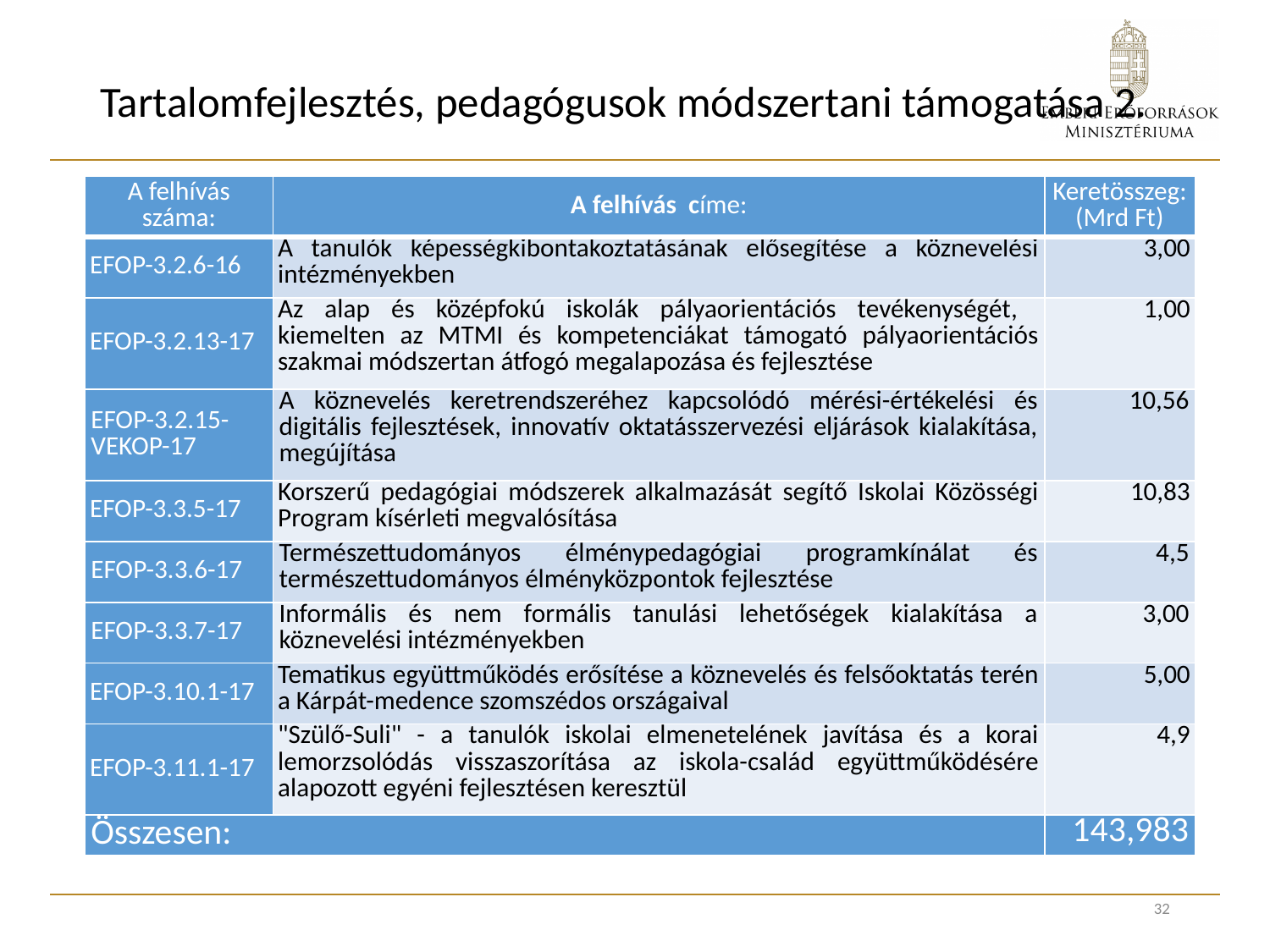

# Tartalomfejlesztés, pedagógusok módszertani támogatása 2.
| A felhívás száma: | A felhívás címe: | Keretösszeg: (Mrd Ft) |
| --- | --- | --- |
| EFOP-3.2.6-16 | A tanulók képességkibontakoztatásának elősegítése a köznevelési intézményekben | 3,00 |
| EFOP-3.2.13-17 | Az alap és középfokú iskolák pályaorientációs tevékenységét, kiemelten az MTMI és kompetenciákat támogató pályaorientációs szakmai módszertan átfogó megalapozása és fejlesztése | 1,00 |
| EFOP-3.2.15-VEKOP-17 | A köznevelés keretrendszeréhez kapcsolódó mérési-értékelési és digitális fejlesztések, innovatív oktatásszervezési eljárások kialakítása, megújítása | 10,56 |
| EFOP-3.3.5-17 | Korszerű pedagógiai módszerek alkalmazását segítő Iskolai Közösségi Program kísérleti megvalósítása | 10,83 |
| EFOP-3.3.6-17 | Természettudományos élménypedagógiai programkínálat és természettudományos élményközpontok fejlesztése | 4,5 |
| EFOP-3.3.7-17 | Informális és nem formális tanulási lehetőségek kialakítása a köznevelési intézményekben | 3,00 |
| EFOP-3.10.1-17 | Tematikus együttműködés erősítése a köznevelés és felsőoktatás terén a Kárpát-medence szomszédos országaival | 5,00 |
| EFOP-3.11.1-17 | "Szülő-Suli" - a tanulók iskolai elmenetelének javítása és a korai lemorzsolódás visszaszorítása az iskola-család együttműködésére alapozott egyéni fejlesztésen keresztül | 4,9 |
| Összesen: |  | 143,983 |
32